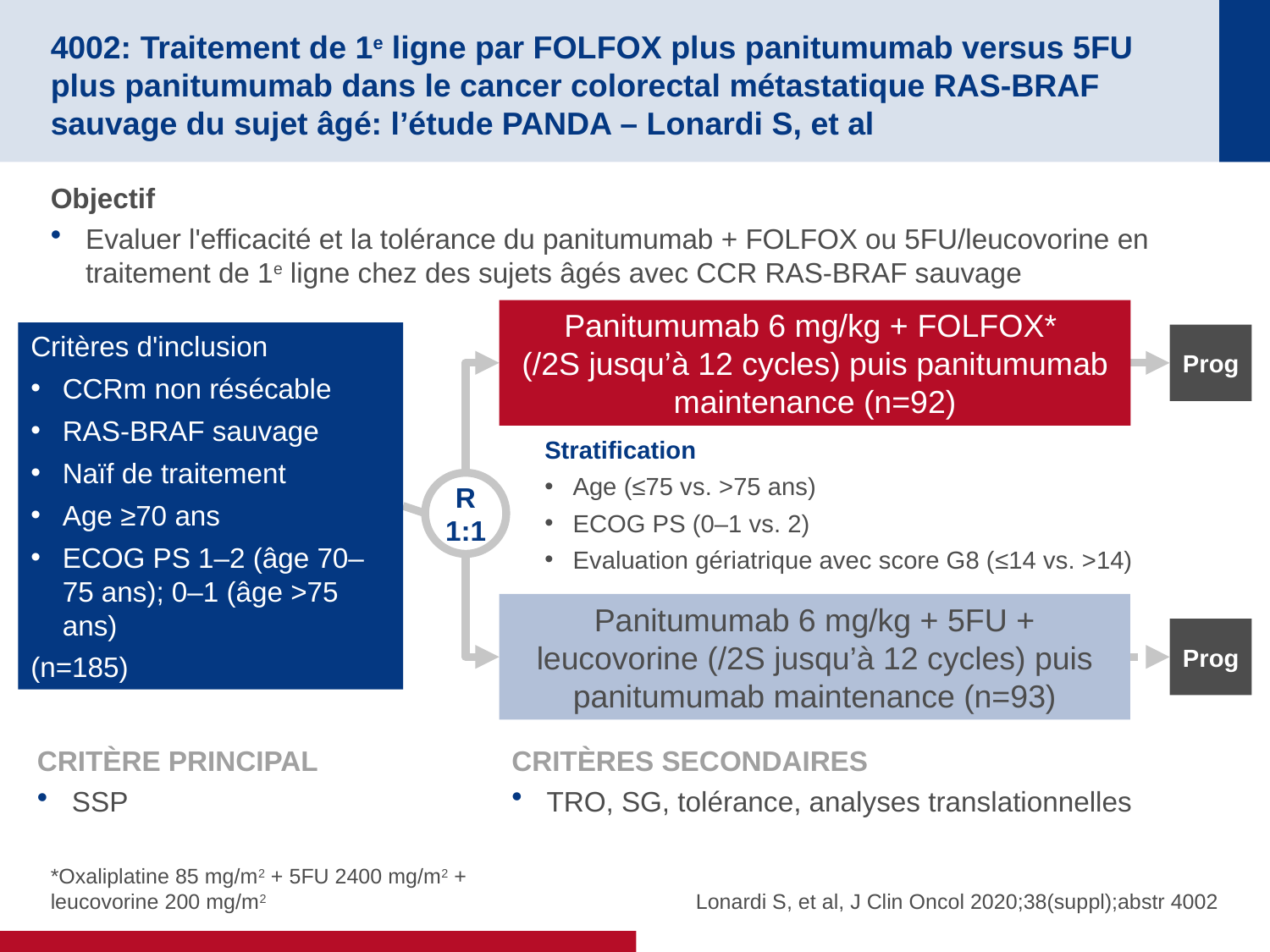

# 4002: Traitement de 1e ligne par FOLFOX plus panitumumab versus 5FU plus panitumumab dans le cancer colorectal métastatique RAS-BRAF sauvage du sujet âgé: l’étude PANDA – Lonardi S, et al
Objectif
Evaluer l'efficacité et la tolérance du panitumumab + FOLFOX ou 5FU/leucovorine en traitement de 1e ligne chez des sujets âgés avec CCR RAS-BRAF sauvage
Panitumumab 6 mg/kg + FOLFOX*
(/2S jusqu’à 12 cycles) puis panitumumab maintenance (n=92)
Critères d'inclusion
CCRm non résécable
RAS-BRAF sauvage
Naïf de traitement
Age ≥70 ans
ECOG PS 1–2 (âge 70–75 ans); 0–1 (âge >75 ans)
(n=185)
Prog
Stratification
Age (≤75 vs. >75 ans)
ECOG PS (0–1 vs. 2)
Evaluation gériatrique avec score G8 (≤14 vs. >14)
R
1:1
Panitumumab 6 mg/kg + 5FU + leucovorine (/2S jusqu’à 12 cycles) puis panitumumab maintenance (n=93)
Prog
CRITÈRE PRINCIPAL
SSP

CRITÈRES SECONDAIRES
TRO, SG, tolérance, analyses translationnelles
*Oxaliplatine 85 mg/m2 + 5FU 2400 mg/m2 +
leucovorine 200 mg/m2
Lonardi S, et al, J Clin Oncol 2020;38(suppl);abstr 4002